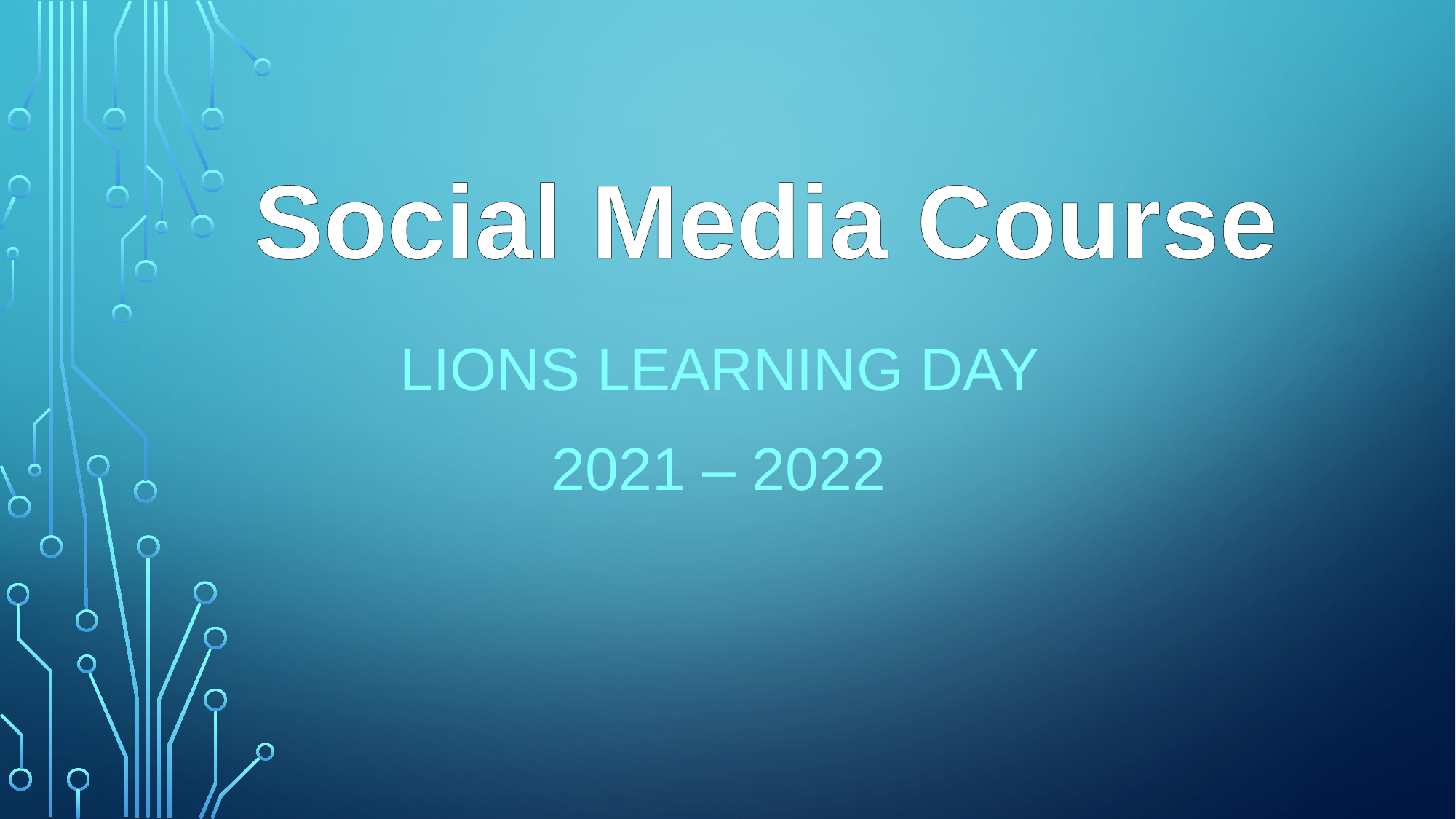

# Social Media Course
Lions Learning day
2021 – 2022